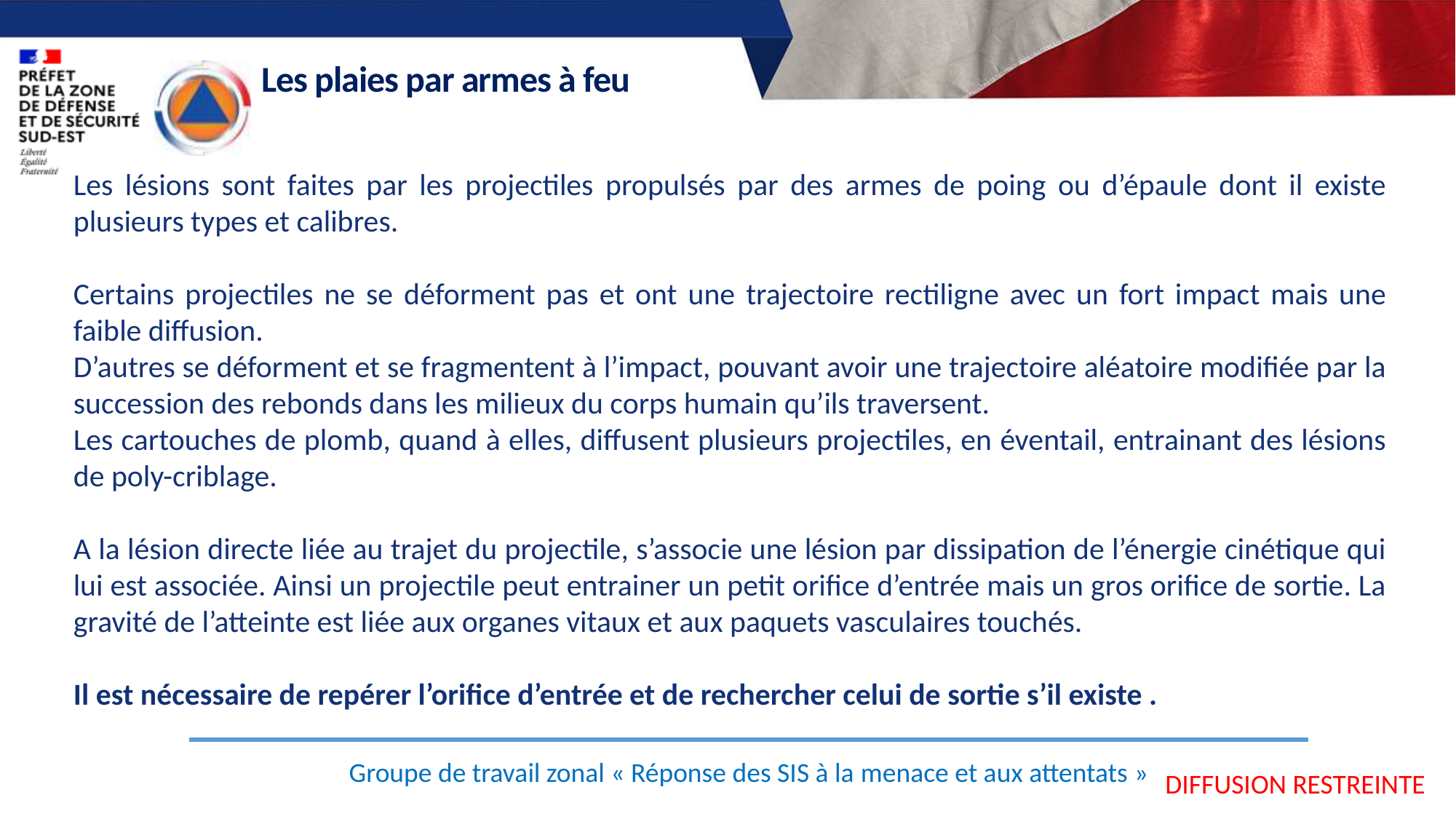

Les plaies par armes à feu
Les lésions sont faites par les projectiles propulsés par des armes de poing ou d’épaule dont il existe plusieurs types et calibres.

Certains projectiles ne se déforment pas et ont une trajectoire rectiligne avec un fort impact mais une faible diffusion.
D’autres se déforment et se fragmentent à l’impact, pouvant avoir une trajectoire aléatoire modifiée par la succession des rebonds dans les milieux du corps humain qu’ils traversent.
Les cartouches de plomb, quand à elles, diffusent plusieurs projectiles, en éventail, entrainant des lésions de poly-criblage.

A la lésion directe liée au trajet du projectile, s’associe une lésion par dissipation de l’énergie cinétique qui lui est associée. Ainsi un projectile peut entrainer un petit orifice d’entrée mais un gros orifice de sortie. La gravité de l’atteinte est liée aux organes vitaux et aux paquets vasculaires touchés.

Il est nécessaire de repérer l’orifice d’entrée et de rechercher celui de sortie s’il existe .